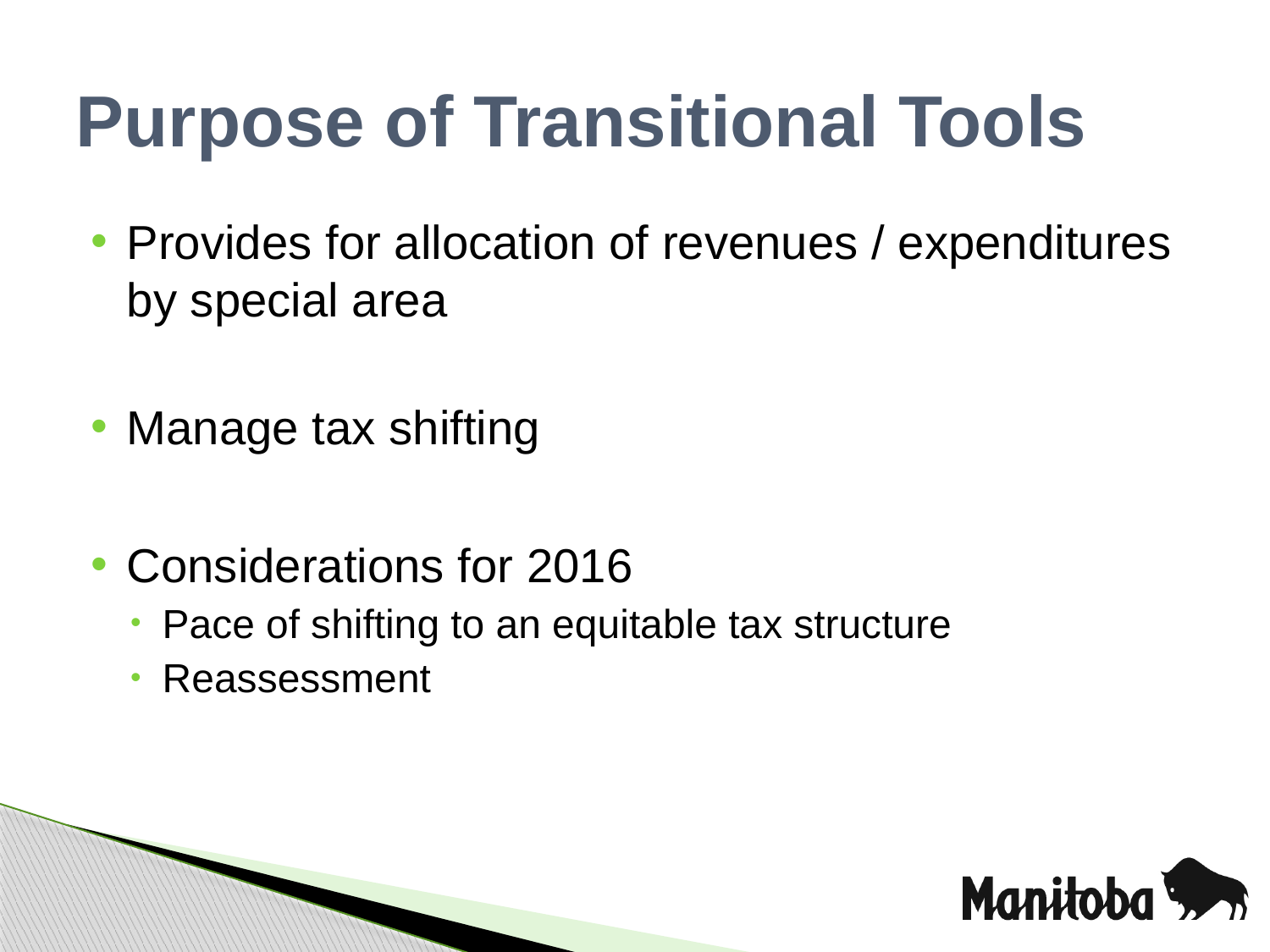

# Purpose of Transitional Tools
Provides for allocation of revenues / expenditures by special area

Manage tax shifting

Considerations for 2016
Pace of shifting to an equitable tax structure
Reassessment